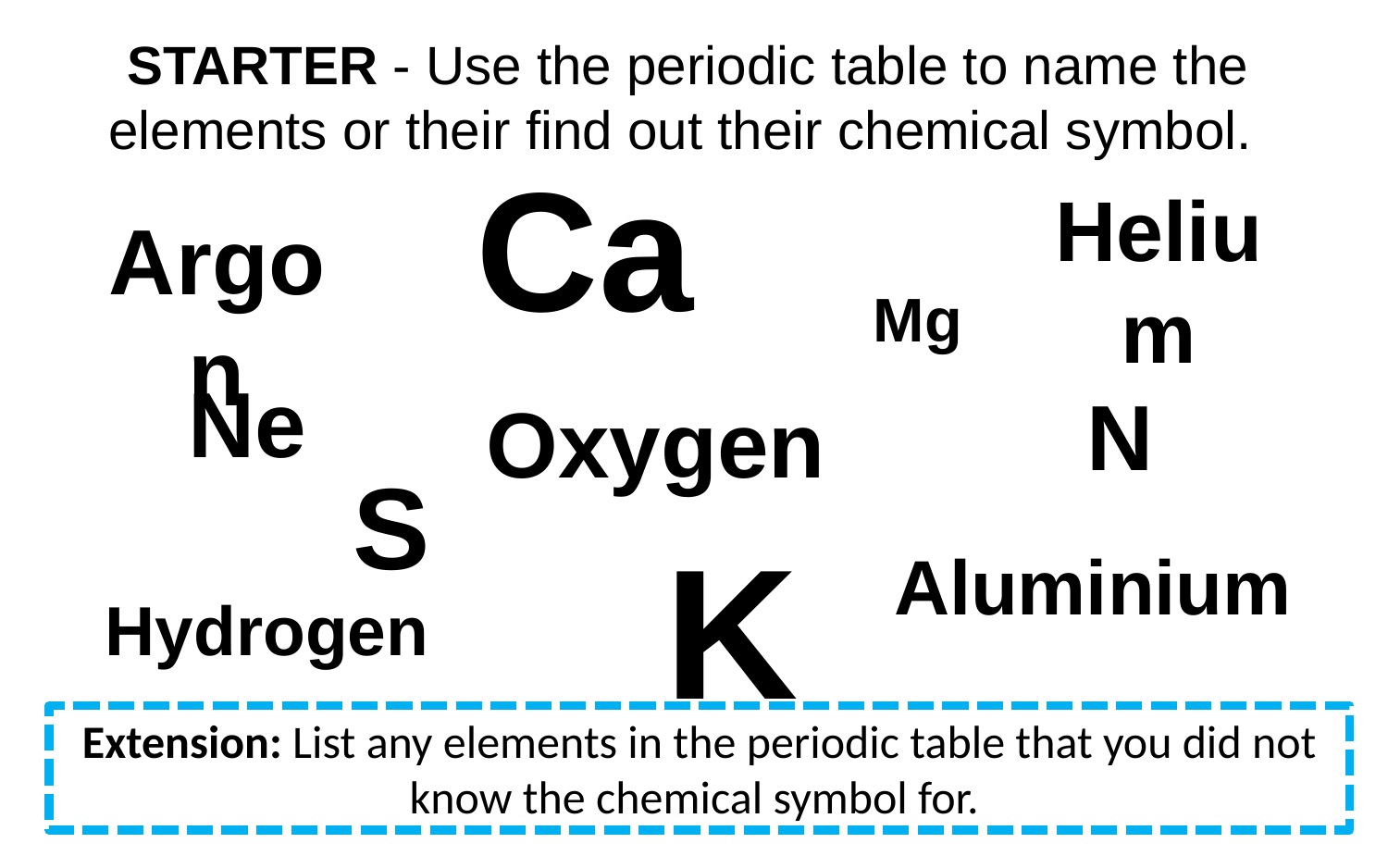

STARTER - Use the periodic table to name the elements or their find out their chemical symbol.
Ca
Helium
Argon
Mg
Ne
N
Oxygen
S
K
Aluminium
Hydrogen
Extension: List any elements in the periodic table that you did not know the chemical symbol for.